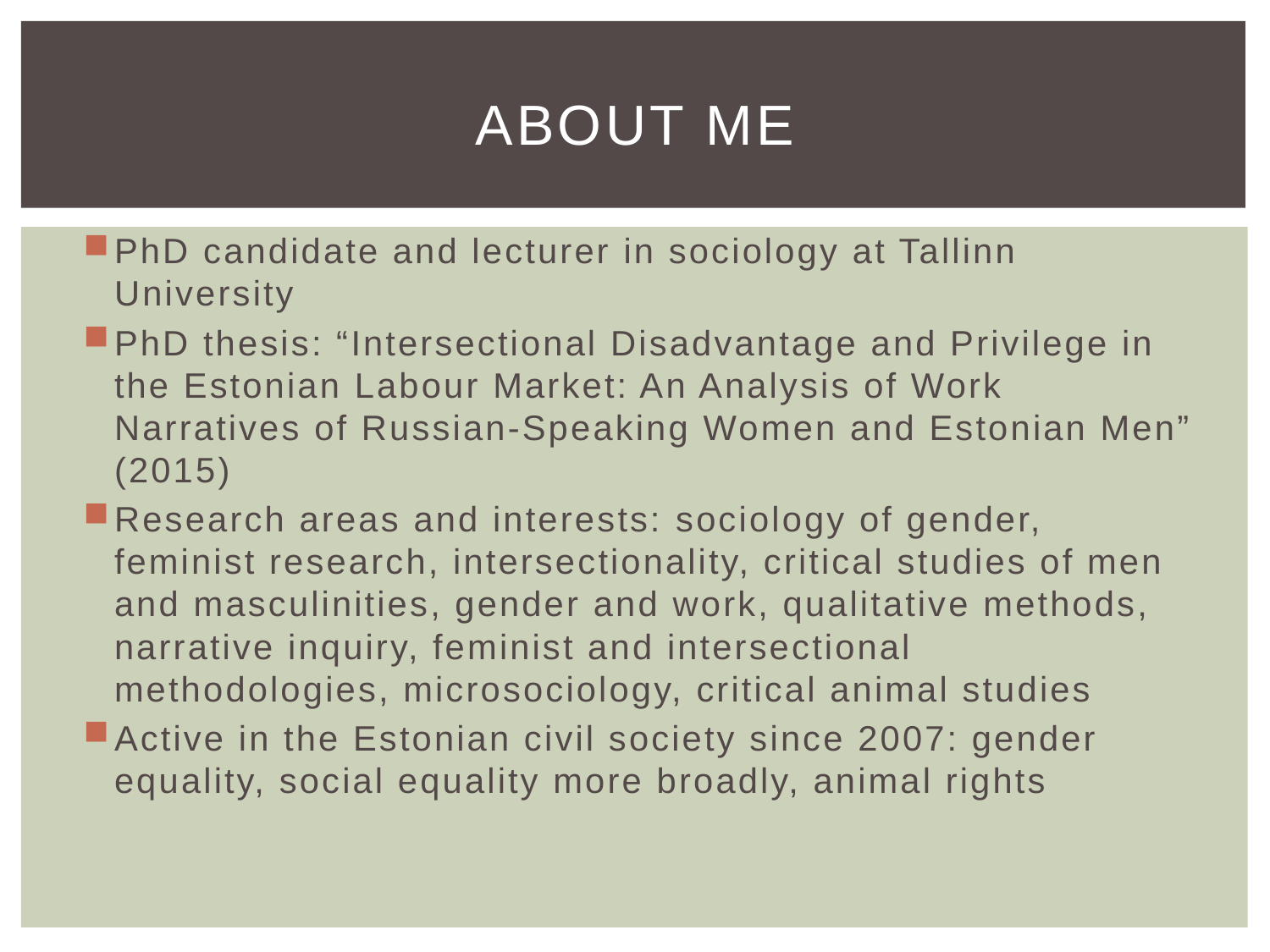

# About me
PhD candidate and lecturer in sociology at Tallinn University
PhD thesis: “Intersectional Disadvantage and Privilege in the Estonian Labour Market: An Analysis of Work Narratives of Russian-Speaking Women and Estonian Men” (2015)
Research areas and interests: sociology of gender, feminist research, intersectionality, critical studies of men and masculinities, gender and work, qualitative methods, narrative inquiry, feminist and intersectional methodologies, microsociology, critical animal studies
Active in the Estonian civil society since 2007: gender equality, social equality more broadly, animal rights